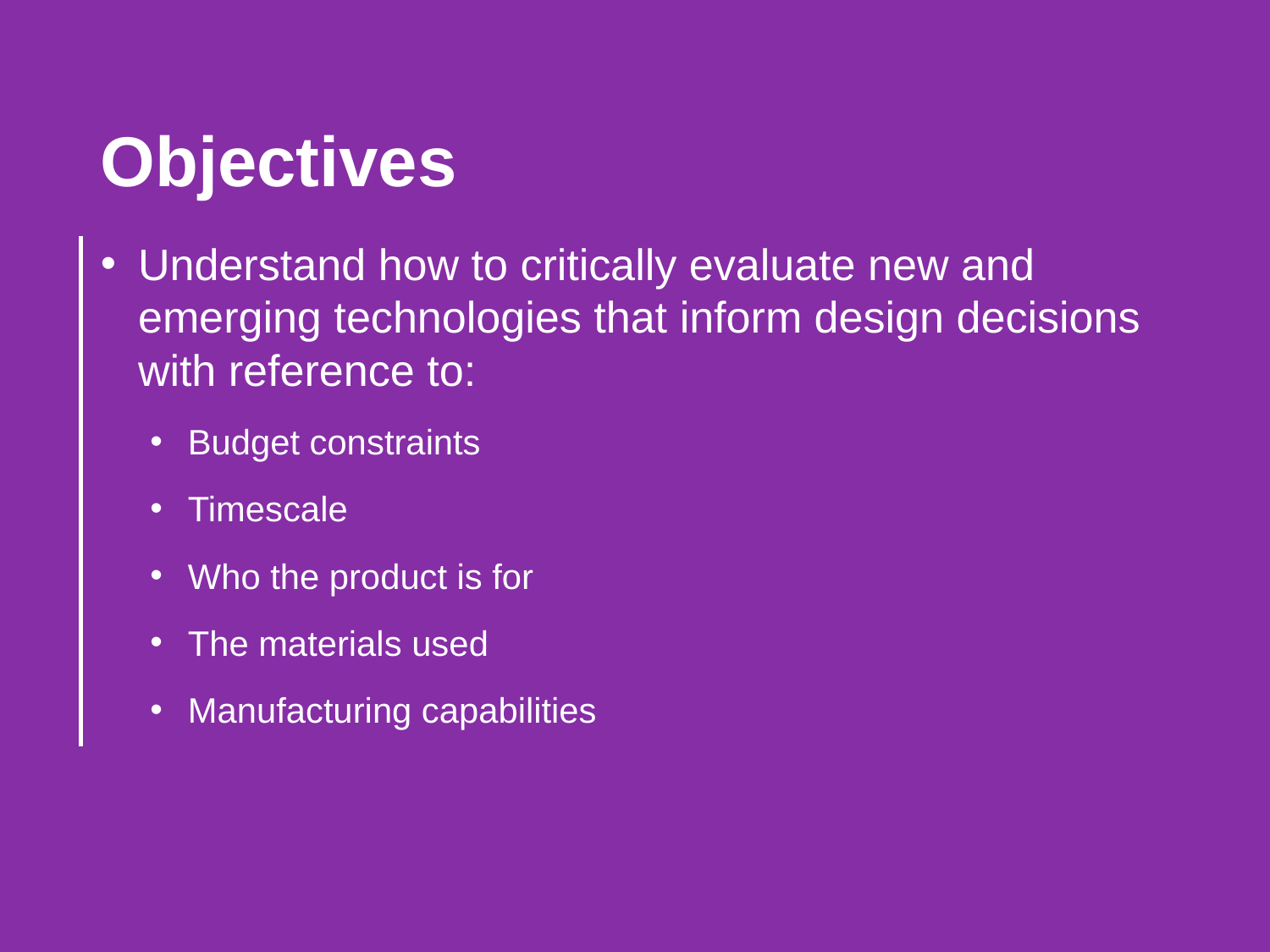

Objectives
Understand how to critically evaluate new and emerging technologies that inform design decisions with reference to:
Budget constraints
Timescale
Who the product is for
The materials used
Manufacturing capabilities